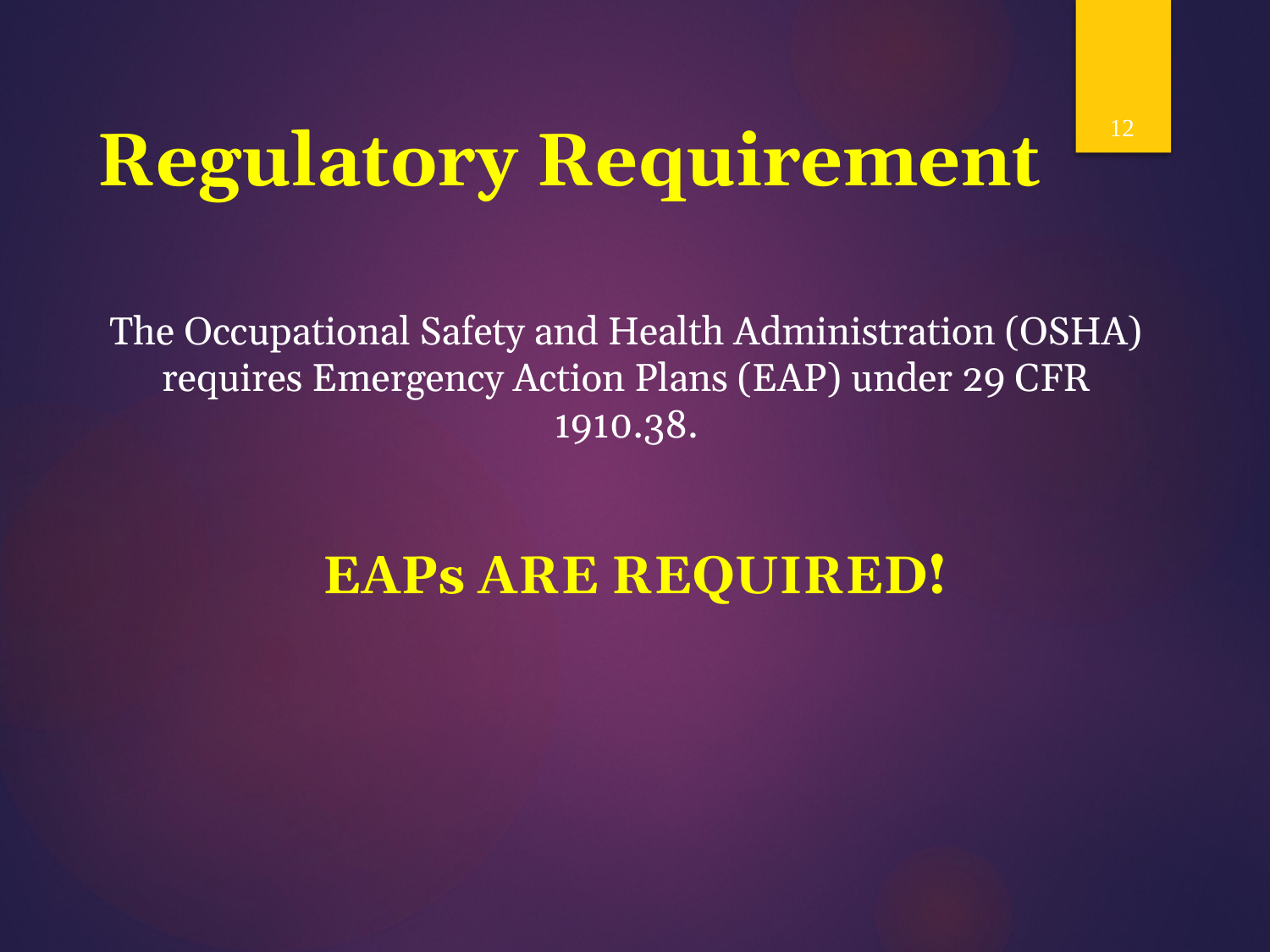

12
# Regulatory Requirement
The Occupational Safety and Health Administration (OSHA) requires Emergency Action Plans (EAP) under 29 CFR 1910.38.

            EAPs ARE REQUIRED!